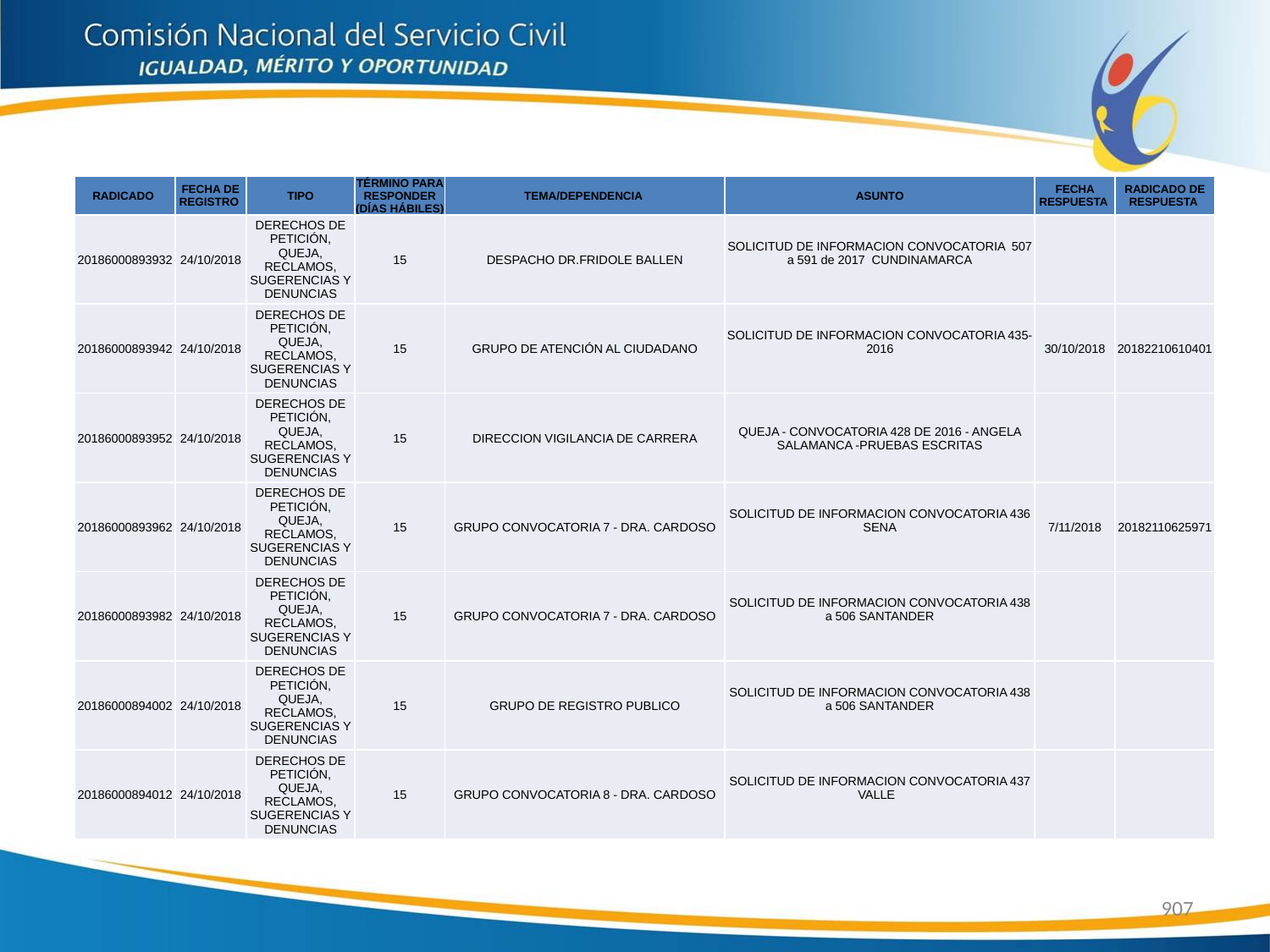

| RADICADO | FECHA DE REGISTRO | TIPO | TÉRMINO PARA RESPONDER (DÍAS HÁBILES) | TEMA/DEPENDENCIA | ASUNTO | FECHA RESPUESTA | RADICADO DE RESPUESTA |
| --- | --- | --- | --- | --- | --- | --- | --- |
| 20186000893932 | 24/10/2018 | DERECHOS DE PETICIÓN, QUEJA, RECLAMOS, SUGERENCIAS Y DENUNCIAS | 15 | DESPACHO DR.FRIDOLE BALLEN | SOLICITUD DE INFORMACION CONVOCATORIA 507 a 591 de 2017 CUNDINAMARCA |  |  |
| 20186000893942 | 24/10/2018 | DERECHOS DE PETICIÓN, QUEJA, RECLAMOS, SUGERENCIAS Y DENUNCIAS | 15 | GRUPO DE ATENCIÓN AL CIUDADANO | SOLICITUD DE INFORMACION CONVOCATORIA 435-2016 | 30/10/2018 | 20182210610401 |
| 20186000893952 | 24/10/2018 | DERECHOS DE PETICIÓN, QUEJA, RECLAMOS, SUGERENCIAS Y DENUNCIAS | 15 | DIRECCION VIGILANCIA DE CARRERA | QUEJA - CONVOCATORIA 428 DE 2016 - ANGELA SALAMANCA -PRUEBAS ESCRITAS |  |  |
| 20186000893962 | 24/10/2018 | DERECHOS DE PETICIÓN, QUEJA, RECLAMOS, SUGERENCIAS Y DENUNCIAS | 15 | GRUPO CONVOCATORIA 7 - DRA. CARDOSO | SOLICITUD DE INFORMACION CONVOCATORIA 436 SENA | 7/11/2018 | 20182110625971 |
| 20186000893982 | 24/10/2018 | DERECHOS DE PETICIÓN, QUEJA, RECLAMOS, SUGERENCIAS Y DENUNCIAS | 15 | GRUPO CONVOCATORIA 7 - DRA. CARDOSO | SOLICITUD DE INFORMACION CONVOCATORIA 438 a 506 SANTANDER |  |  |
| 20186000894002 | 24/10/2018 | DERECHOS DE PETICIÓN, QUEJA, RECLAMOS, SUGERENCIAS Y DENUNCIAS | 15 | GRUPO DE REGISTRO PUBLICO | SOLICITUD DE INFORMACION CONVOCATORIA 438 a 506 SANTANDER |  |  |
| 20186000894012 | 24/10/2018 | DERECHOS DE PETICIÓN, QUEJA, RECLAMOS, SUGERENCIAS Y DENUNCIAS | 15 | GRUPO CONVOCATORIA 8 - DRA. CARDOSO | SOLICITUD DE INFORMACION CONVOCATORIA 437 VALLE |  |  |
907